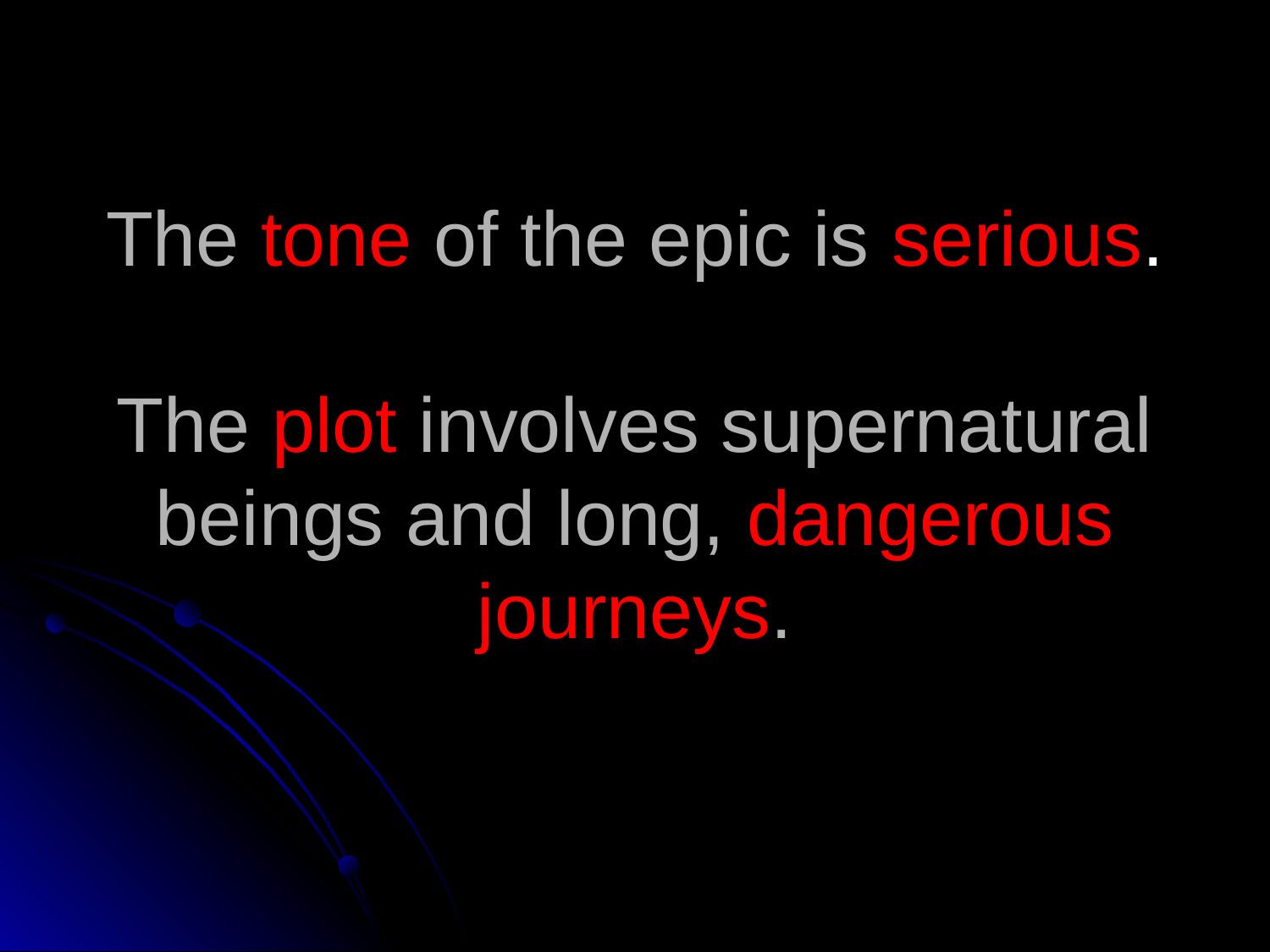

# The tone of the epic is serious. The plot involves supernatural beings and long, dangerous journeys.